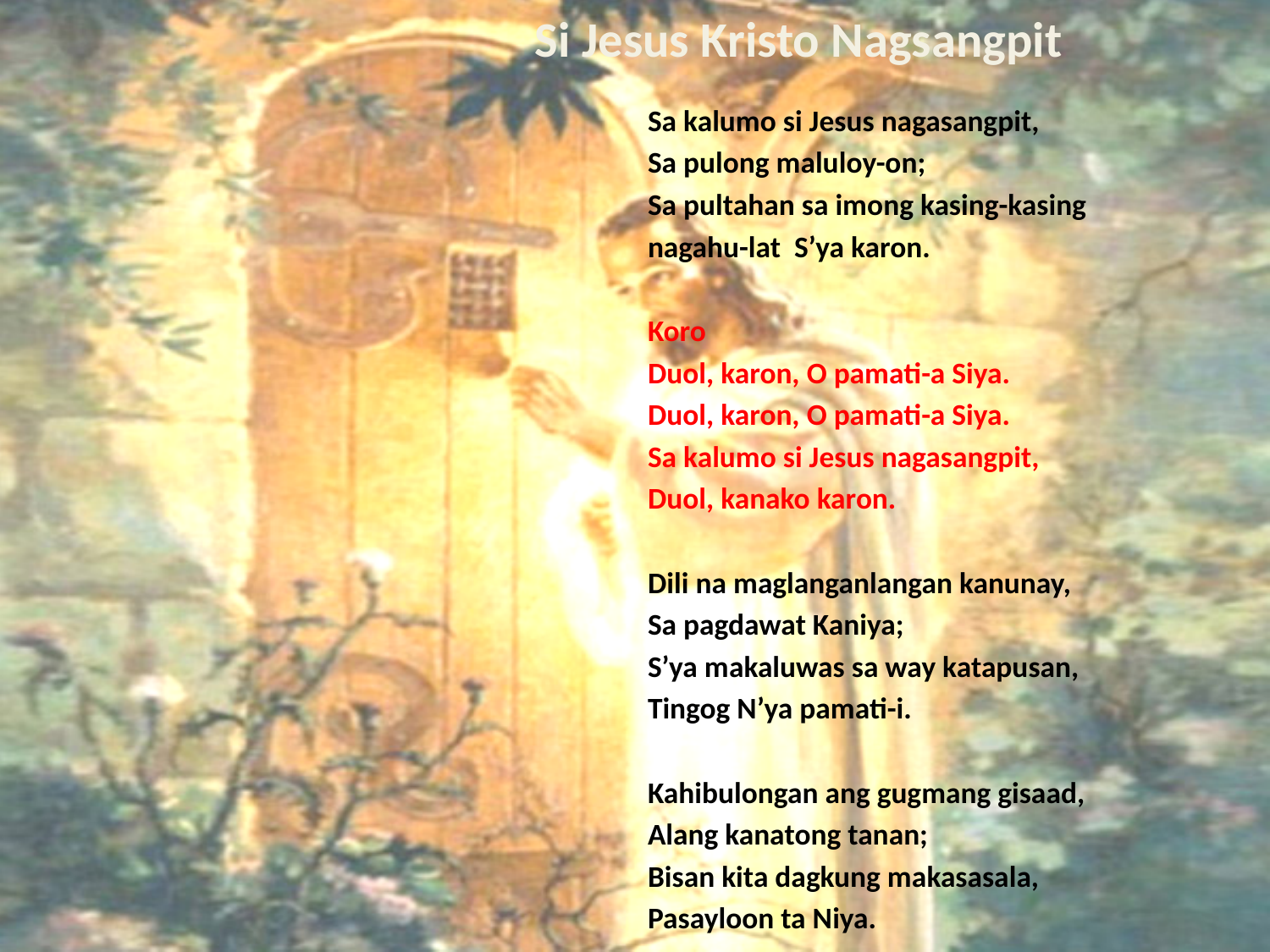

# Si Jesus Kristo Nagsangpit
Sa kalumo si Jesus nagasangpit,
Sa pulong maluloy-on;
Sa pultahan sa imong kasing-kasing
nagahu-lat  S’ya karon.

Koro
Duol, karon, O pamati-a Siya.
Duol, karon, O pamati-a Siya.
Sa kalumo si Jesus nagasangpit,
Duol, kanako karon.

Dili na maglanganlangan kanunay,
Sa pagdawat Kaniya;
S’ya makaluwas sa way katapusan,
Tingog N’ya pamati-i.

Kahibulongan ang gugmang gisaad,
Alang kanatong tanan;
Bisan kita dagkung makasasala,
Pasayloon ta Niya.